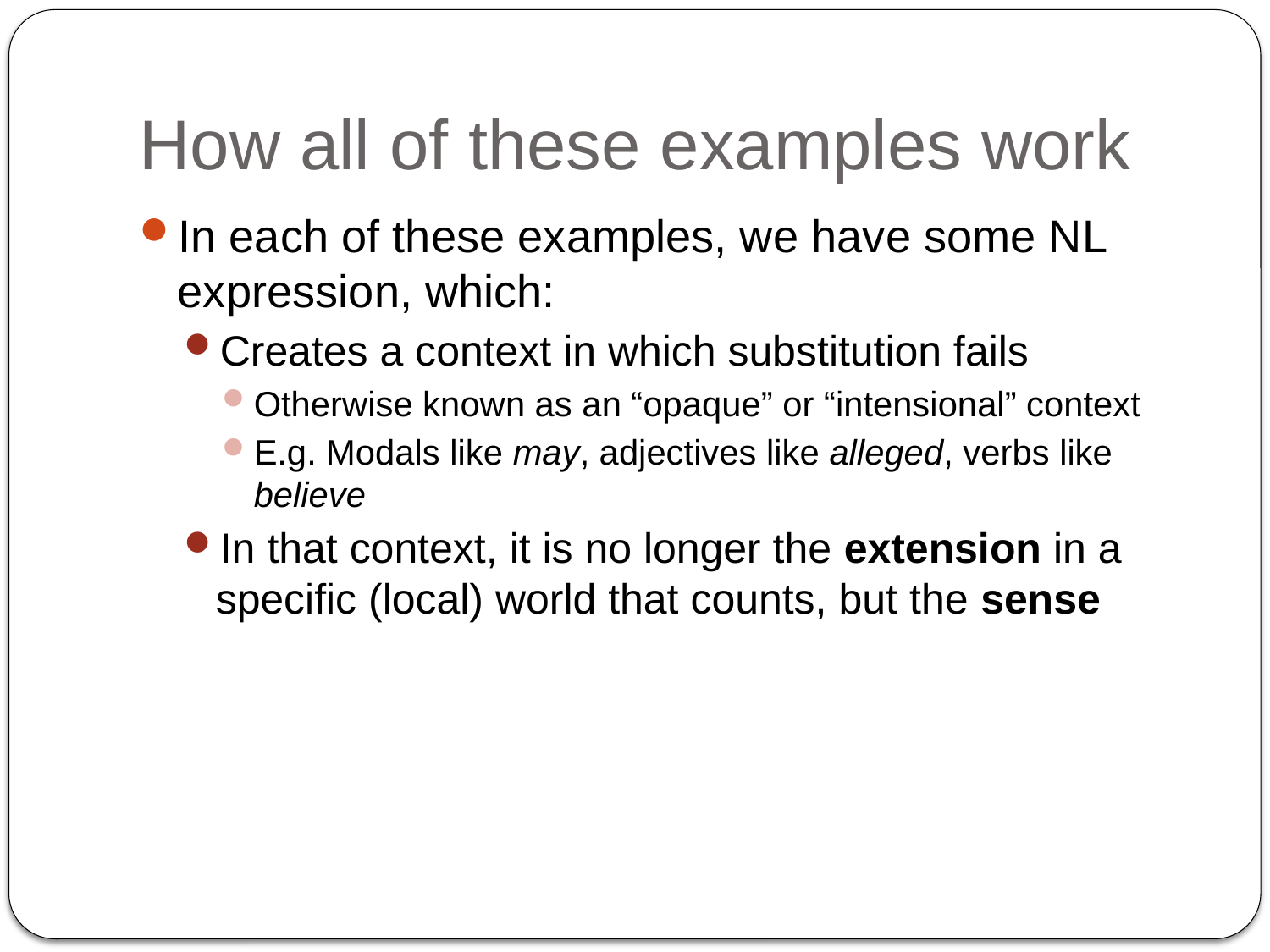

# How all of these examples work
In each of these examples, we have some NL expression, which:
Creates a context in which substitution fails
Otherwise known as an “opaque” or “intensional” context
E.g. Modals like may, adjectives like alleged, verbs like believe
In that context, it is no longer the extension in a specific (local) world that counts, but the sense